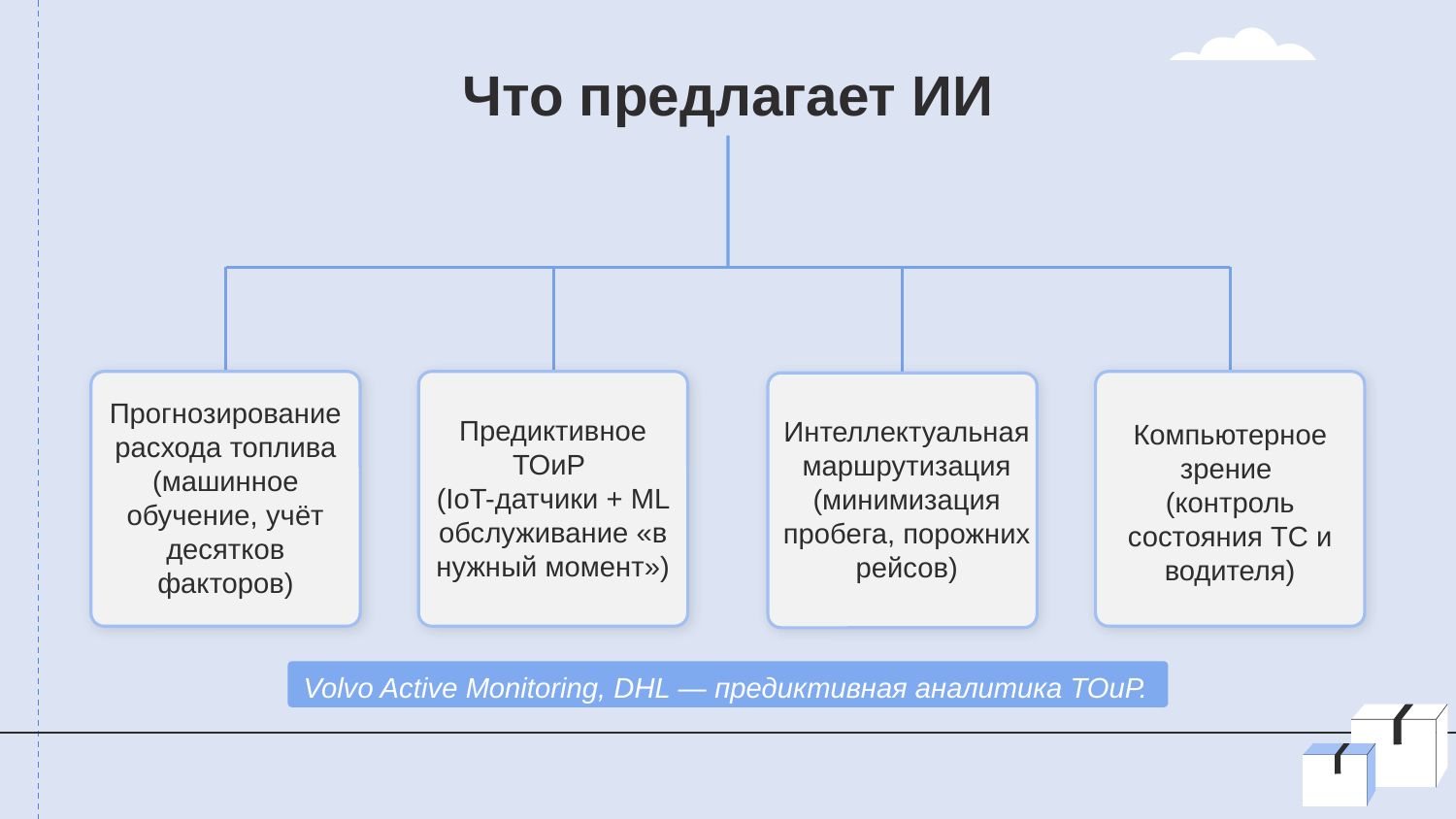

# Что предлагает ИИ

Компьютерное зрение
(контроль состояния ТС и водителя)

Прогнозирование расхода топлива (машинное обучение, учёт десятков факторов)

Предиктивное ТОиР
(IoT-датчики + ML обслуживание «в нужный момент»)

Интеллектуальная маршрутизация (минимизация пробега, порожних рейсов)

Volvo Active Monitoring, DHL — предиктивная аналитика ТОиР.